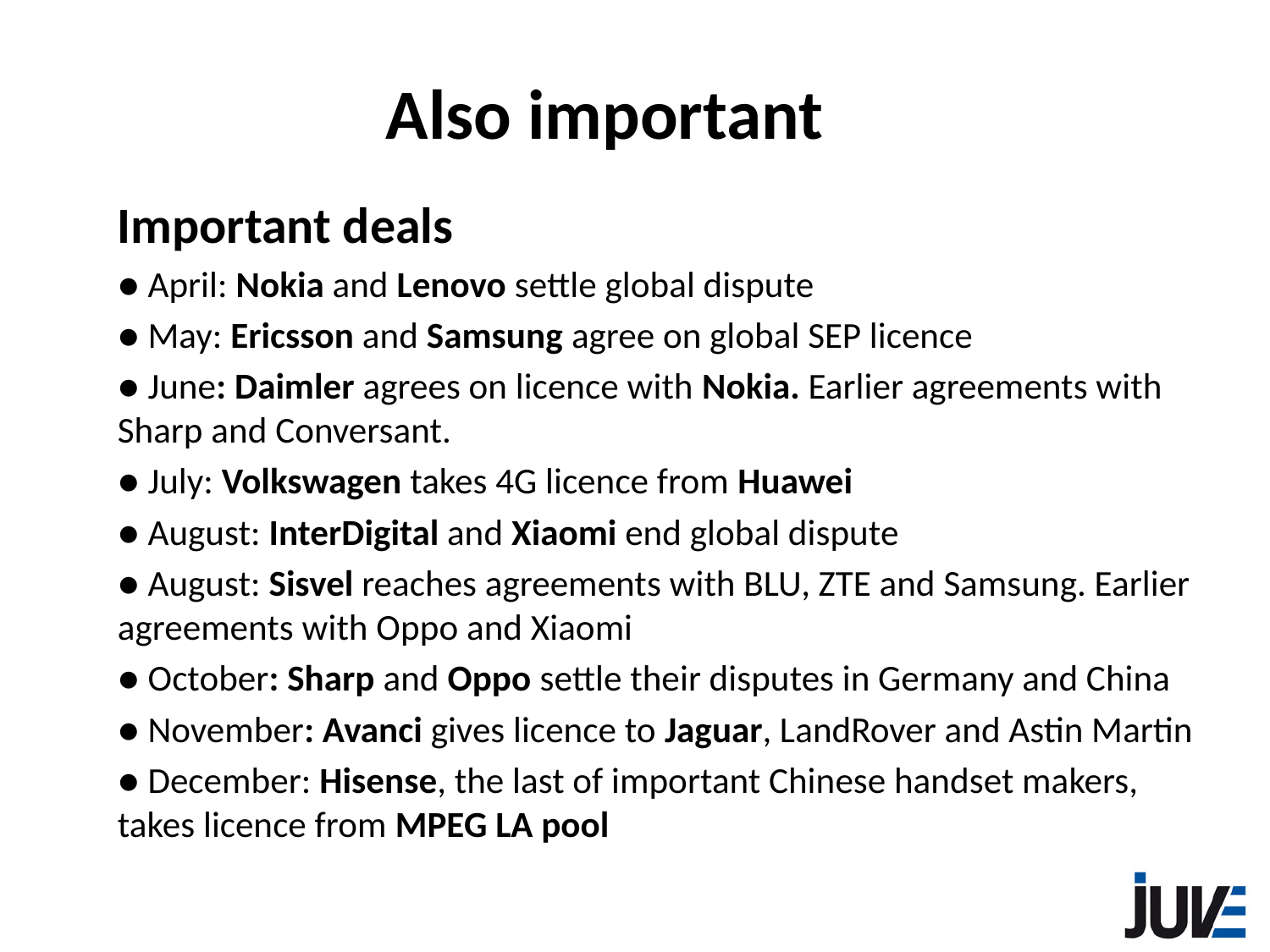

# Also important
Important deals
● April: Nokia and Lenovo settle global dispute
● May: Ericsson and Samsung agree on global SEP licence
● June: Daimler agrees on licence with Nokia. Earlier agreements with Sharp and Conversant.
● July: Volkswagen takes 4G licence from Huawei
● August: InterDigital and Xiaomi end global dispute
● August: Sisvel reaches agreements with BLU, ZTE and Samsung. Earlier agreements with Oppo and Xiaomi
● October: Sharp and Oppo settle their disputes in Germany and China
● November: Avanci gives licence to Jaguar, LandRover and Astin Martin
● December: Hisense, the last of important Chinese handset makers, takes licence from MPEG LA pool